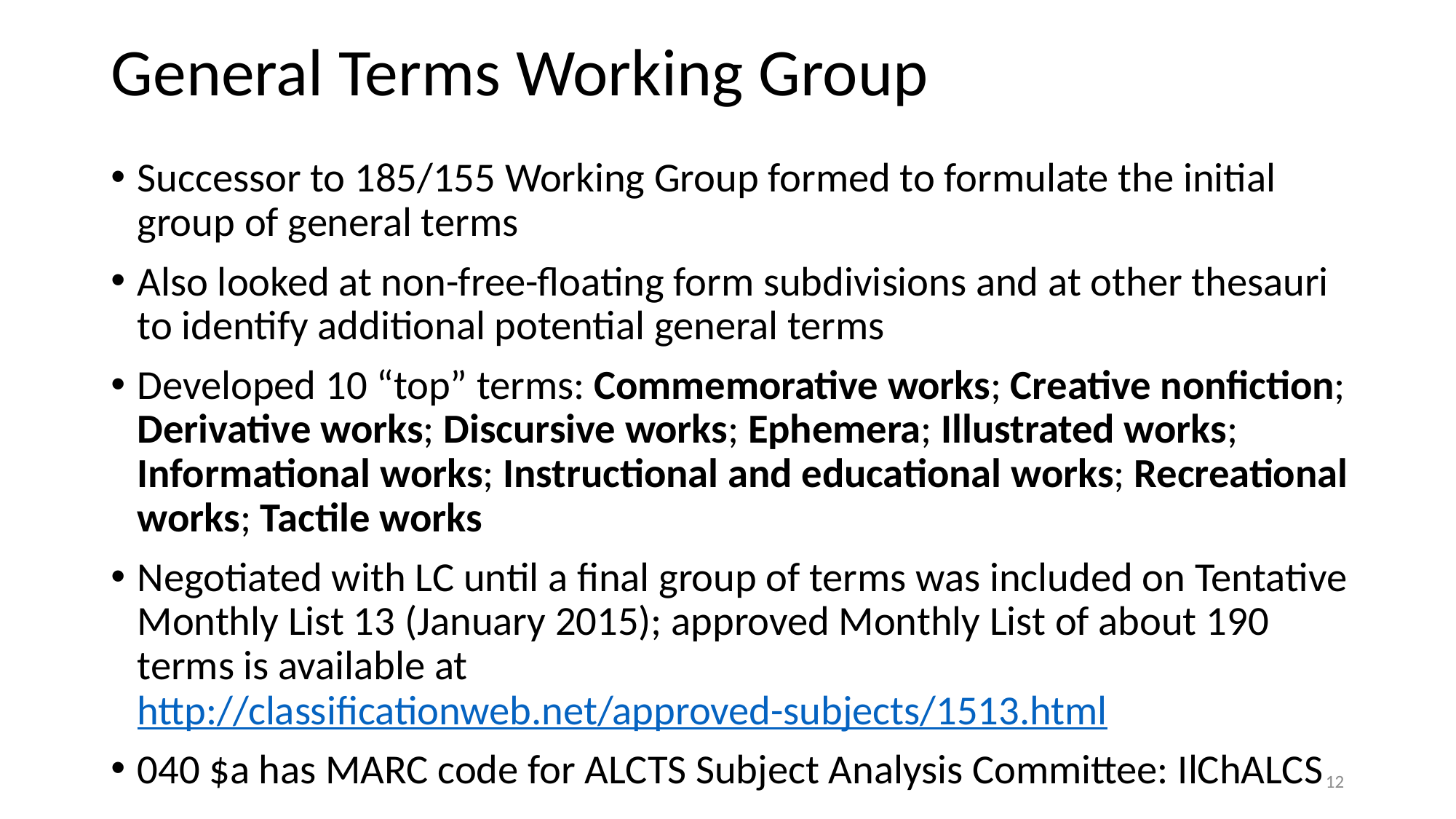

# General Terms Working Group
Successor to 185/155 Working Group formed to formulate the initial group of general terms
Also looked at non-free-floating form subdivisions and at other thesauri to identify additional potential general terms
Developed 10 “top” terms: Commemorative works; Creative nonfiction; Derivative works; Discursive works; Ephemera; Illustrated works; Informational works; Instructional and educational works; Recreational works; Tactile works
Negotiated with LC until a final group of terms was included on Tentative Monthly List 13 (January 2015); approved Monthly List of about 190 terms is available at http://classificationweb.net/approved-subjects/1513.html
040 $a has MARC code for ALCTS Subject Analysis Committee: IlChALCS
12